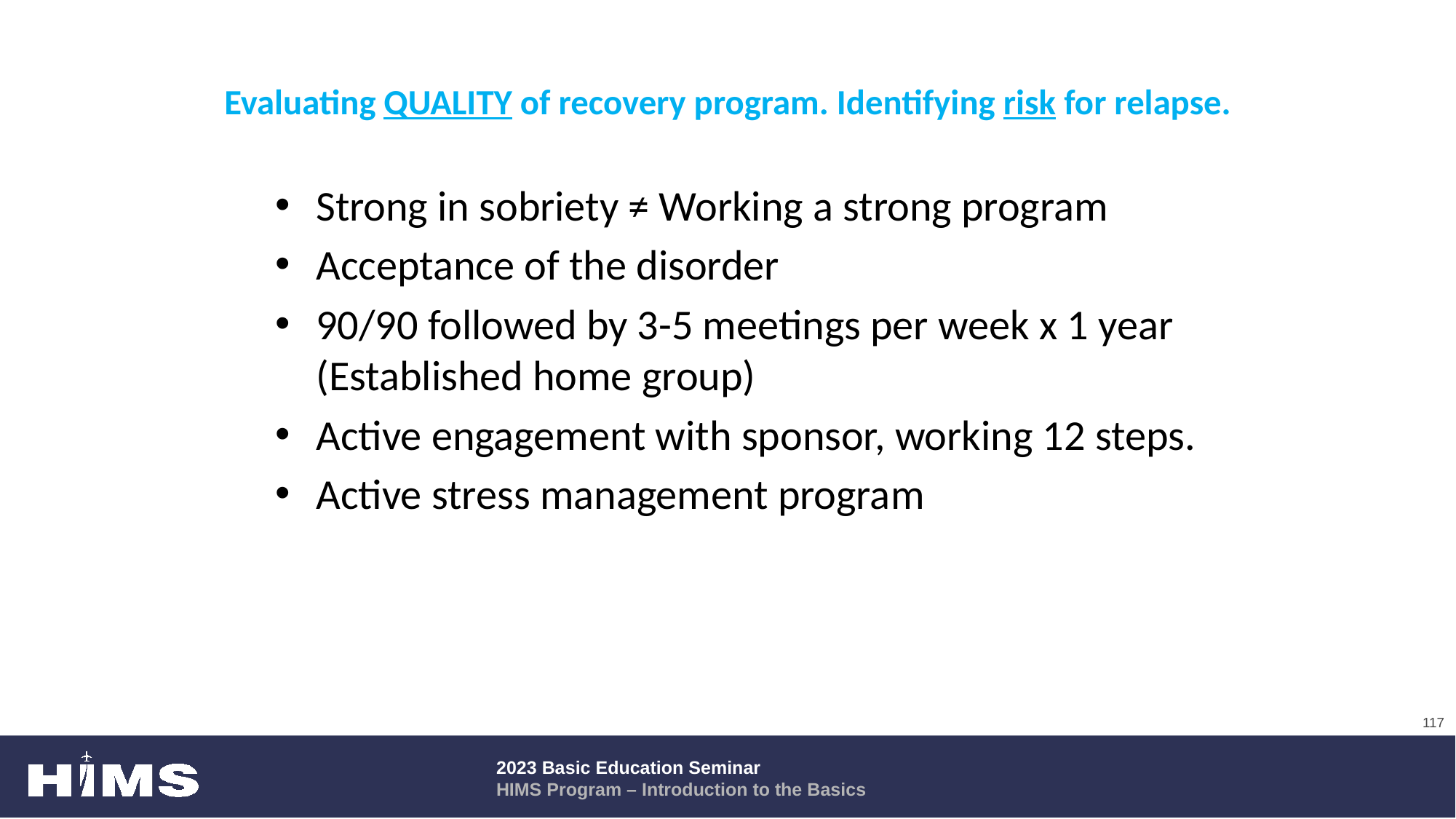

# Evaluating QUALITY of recovery program. Identifying risk for relapse.
Strong in sobriety ≠ Working a strong program
Acceptance of the disorder
90/90 followed by 3-5 meetings per week x 1 year (Established home group)
Active engagement with sponsor, working 12 steps.
Active stress management program

117